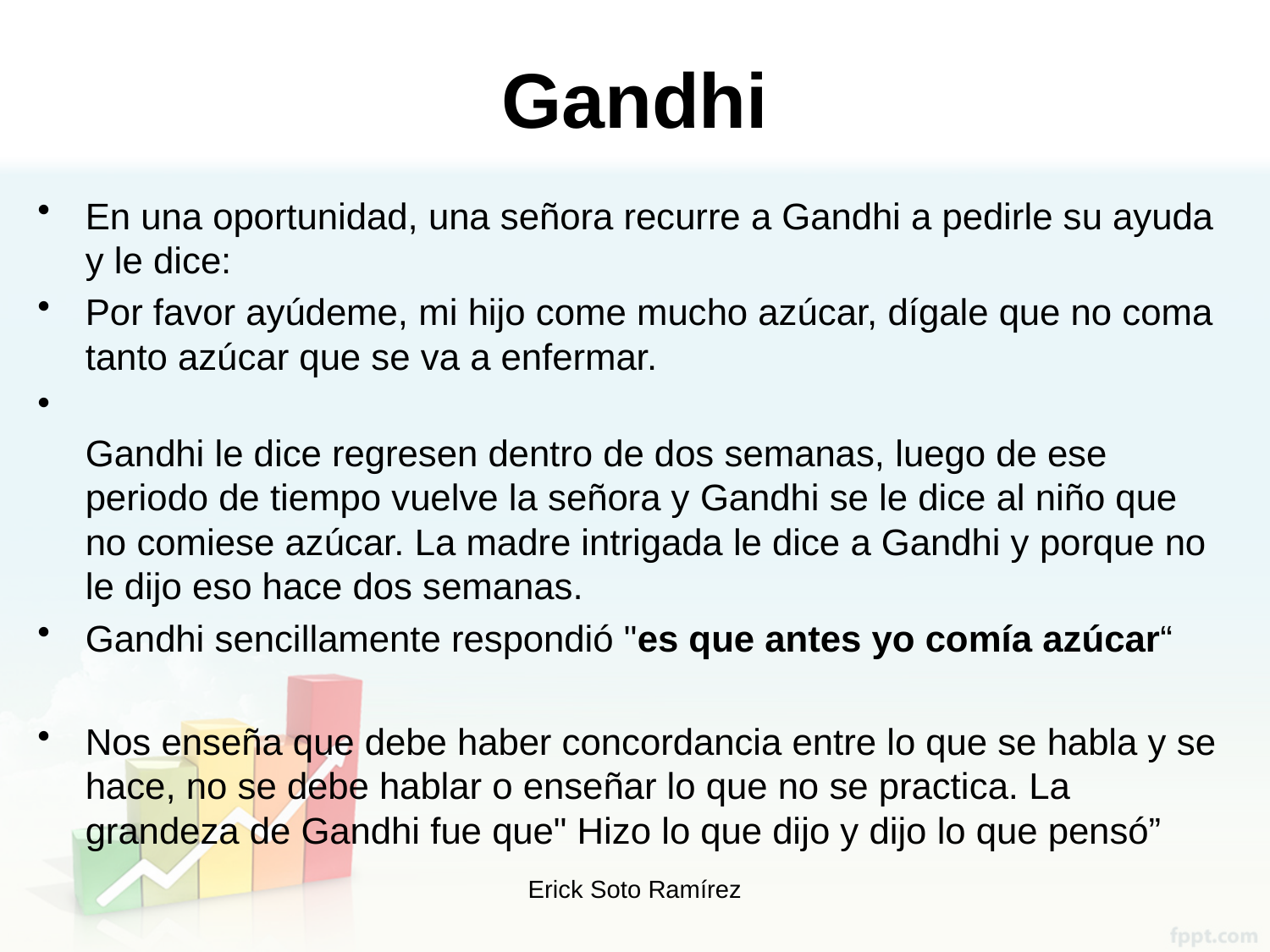

# Gandhi
En una oportunidad, una señora recurre a Gandhi a pedirle su ayuda y le dice:
Por favor ayúdeme, mi hijo come mucho azúcar, dígale que no coma tanto azúcar que se va a enfermar.
Gandhi le dice regresen dentro de dos semanas, luego de ese periodo de tiempo vuelve la señora y Gandhi se le dice al niño que no comiese azúcar. La madre intrigada le dice a Gandhi y porque no le dijo eso hace dos semanas.
Gandhi sencillamente respondió "es que antes yo comía azúcar“

Nos enseña que debe haber concordancia entre lo que se habla y se hace, no se debe hablar o enseñar lo que no se practica. La grandeza de Gandhi fue que" Hizo lo que dijo y dijo lo que pensó”
Erick Soto Ramírez